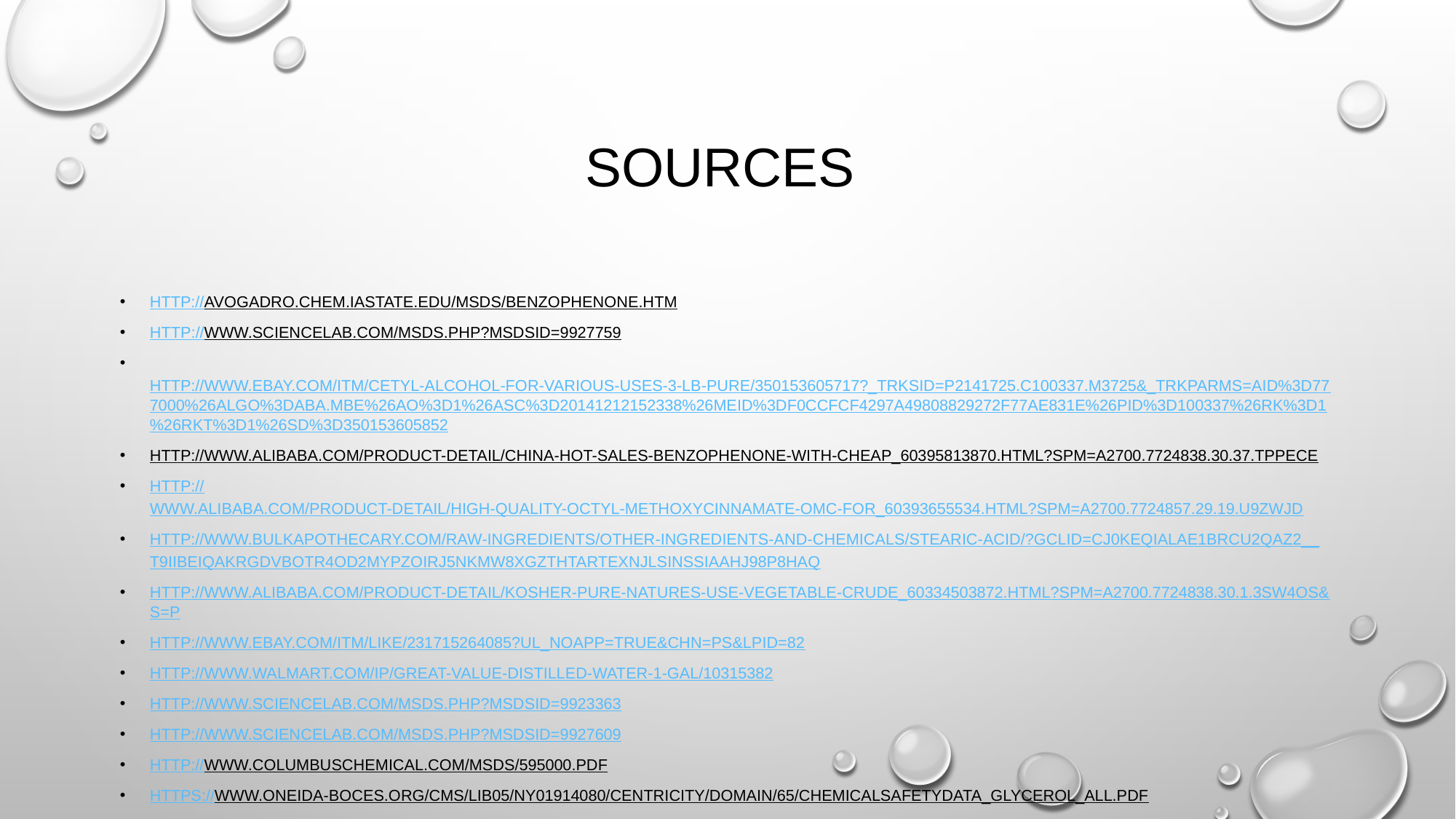

# Sources
http://avogadro.chem.iastate.edu/MSDS/benzophenone.htm
http://www.sciencelab.com/msds.php?msdsId=9927759
 http://www.ebay.com/itm/Cetyl-Alcohol-for-various-uses-3-Lb-PURE/350153605717?_trksid=p2141725.c100337.m3725&_trkparms=aid%3D777000%26algo%3DABA.MBE%26ao%3D1%26asc%3D20141212152338%26meid%3Df0ccfcf4297a49808829272f77ae831e%26pid%3D100337%26rk%3D1%26rkt%3D1%26sd%3D350153605852
http://www.alibaba.com/product-detail/china-hot-sales-benzophenone-with-cheap_60395813870.html?spm=a2700.7724838.30.37.tpPeCe
http://www.alibaba.com/product-detail/High-Quality-Octyl-Methoxycinnamate-OMC-For_60393655534.html?spm=a2700.7724857.29.19.U9zwjD
http://www.bulkapothecary.com/raw-ingredients/other-ingredients-and-chemicals/stearic-acid/?gclid=Cj0KEQiAlae1BRCU2qaz2__t9IIBEiQAKRGDVboTr4oD2MYPzoiRj5nKMw8xgZThTARtexNjLsiNssIaAhJ98P8HAQ
http://www.alibaba.com/product-detail/kosher-Pure-natures-use-vegetable-crude_60334503872.html?spm=a2700.7724838.30.1.3Sw4os&s=p
http://www.ebay.com/itm/like/231715264085?ul_noapp=true&chn=ps&lpid=82
http://www.walmart.com/ip/Great-Value-Distilled-Water-1-Gal/10315382
http://www.sciencelab.com/msds.php?msdsId=9923363
http://www.sciencelab.com/msds.php?msdsId=9927609
http://www.columbuschemical.com/MSDS/595000.pdf
https://www.oneida-boces.org/cms/lib05/NY01914080/Centricity/Domain/65/ChemicalSafetyData_Glycerol_All.pdf